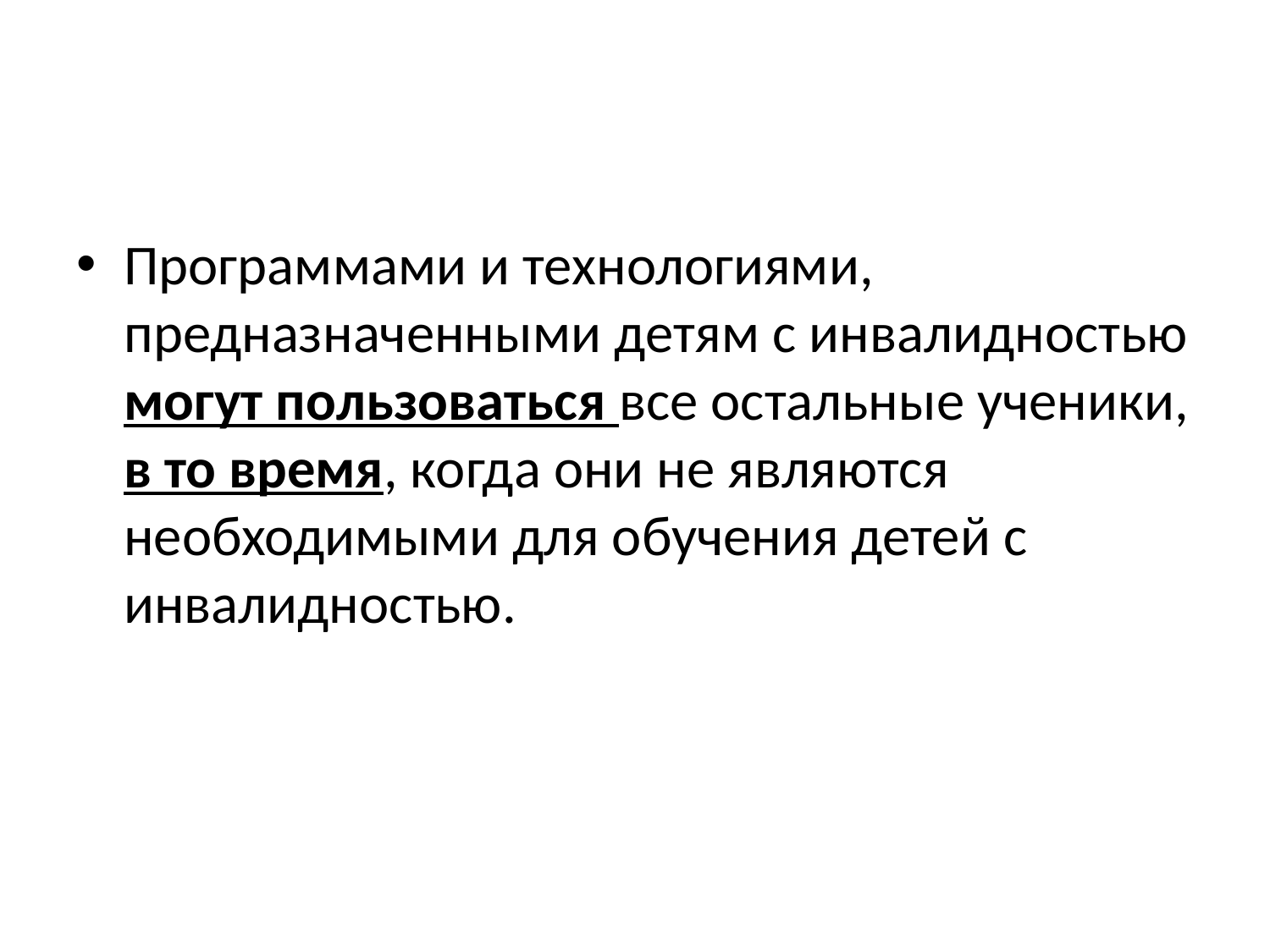

#
Программами и технологиями, предназначенными детям с инвалидностью могут пользоваться все остальные ученики, в то время, когда они не являются необходимыми для обучения детей с инвалидностью.